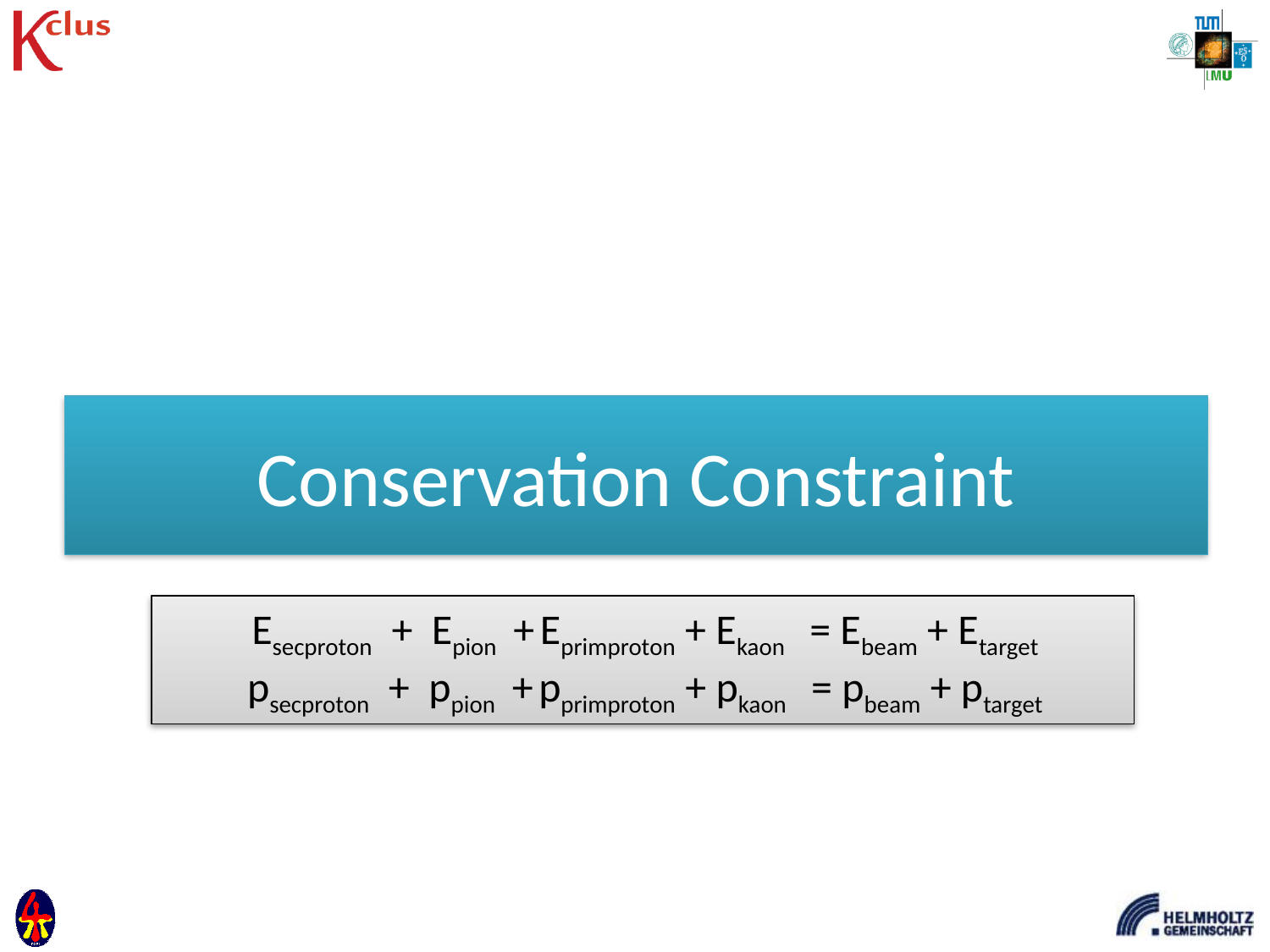

# Conservation Constraint
 Esecproton  +  Epion   + Eprimproton + Ekaon   = Ebeam + Etarget
 psecproton  +  ppion   + pprimproton + pkaon   = pbeam + ptarget